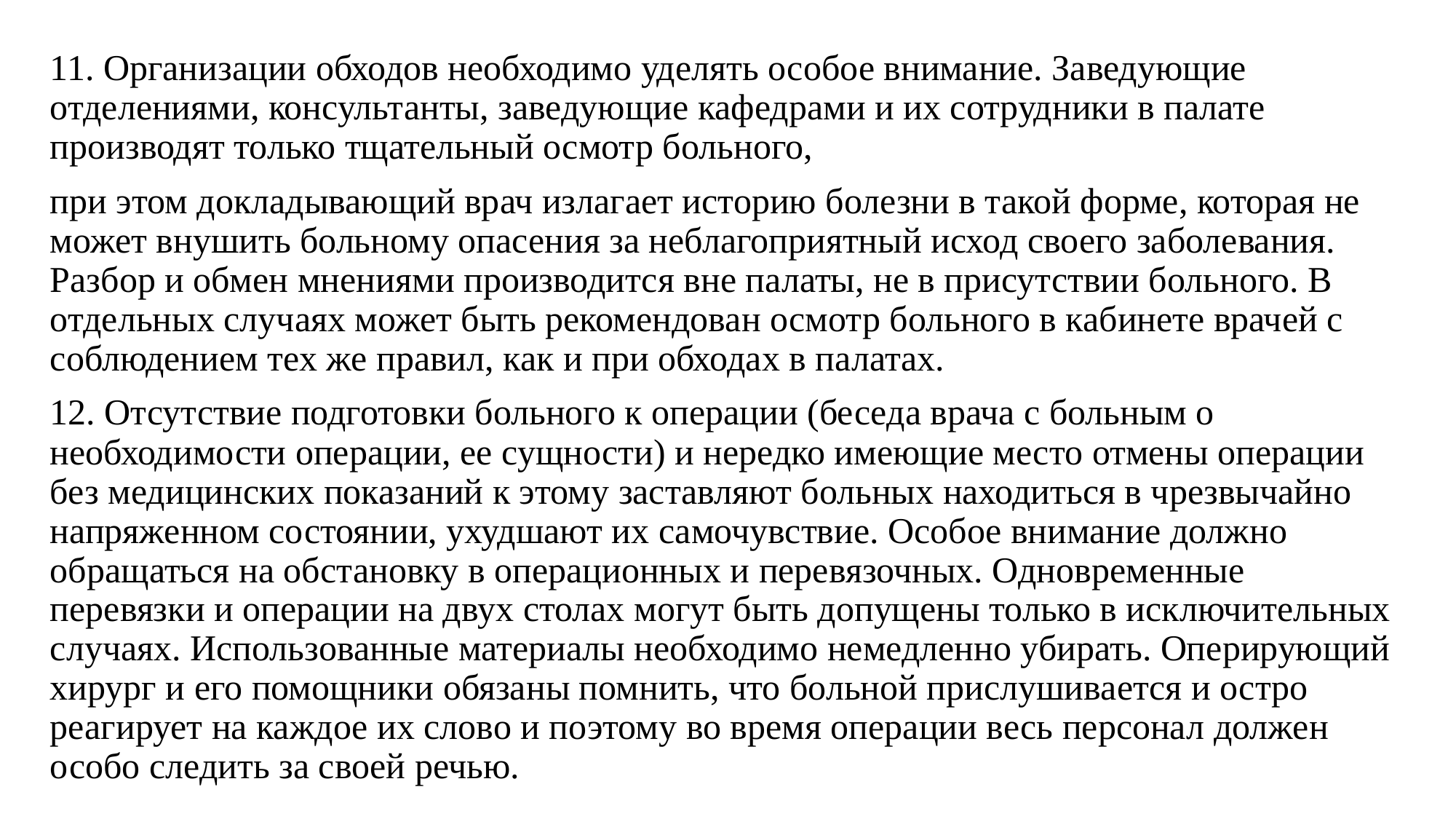

11. Организации обходов необходимо уделять особое внимание. Заведующие отделениями, консультанты, заведующие кафедрами и их сотрудники в палате производят только тщательный осмотр больного,
при этом докладывающий врач излагает историю болезни в такой форме, которая не может внушить больному опасения за неблагоприятный исход своего заболевания. Разбор и обмен мнениями производится вне палаты, не в присутствии больного. В отдельных случаях может быть рекомендован осмотр больного в кабинете врачей с соблюдением тех же правил, как и при обходах в палатах.
12. Отсутствие подготовки больного к операции (беседа врача с больным о необходимости операции, ее сущности) и нередко имеющие место отмены операции без медицинских показаний к этому заставляют больных находиться в чрезвычайно напряженном состоянии, ухудшают их самочувствие. Особое внимание должно обращаться на обстановку в операционных и перевязочных. Одновременные перевязки и операции на двух столах могут быть допущены только в исключительных случаях. Использованные материалы необходимо немедленно убирать. Оперирующий хирург и его помощники обязаны помнить, что больной прислушивается и остро реагирует на каждое их слово и поэтому во время операции весь персонал должен особо следить за своей речью.
#